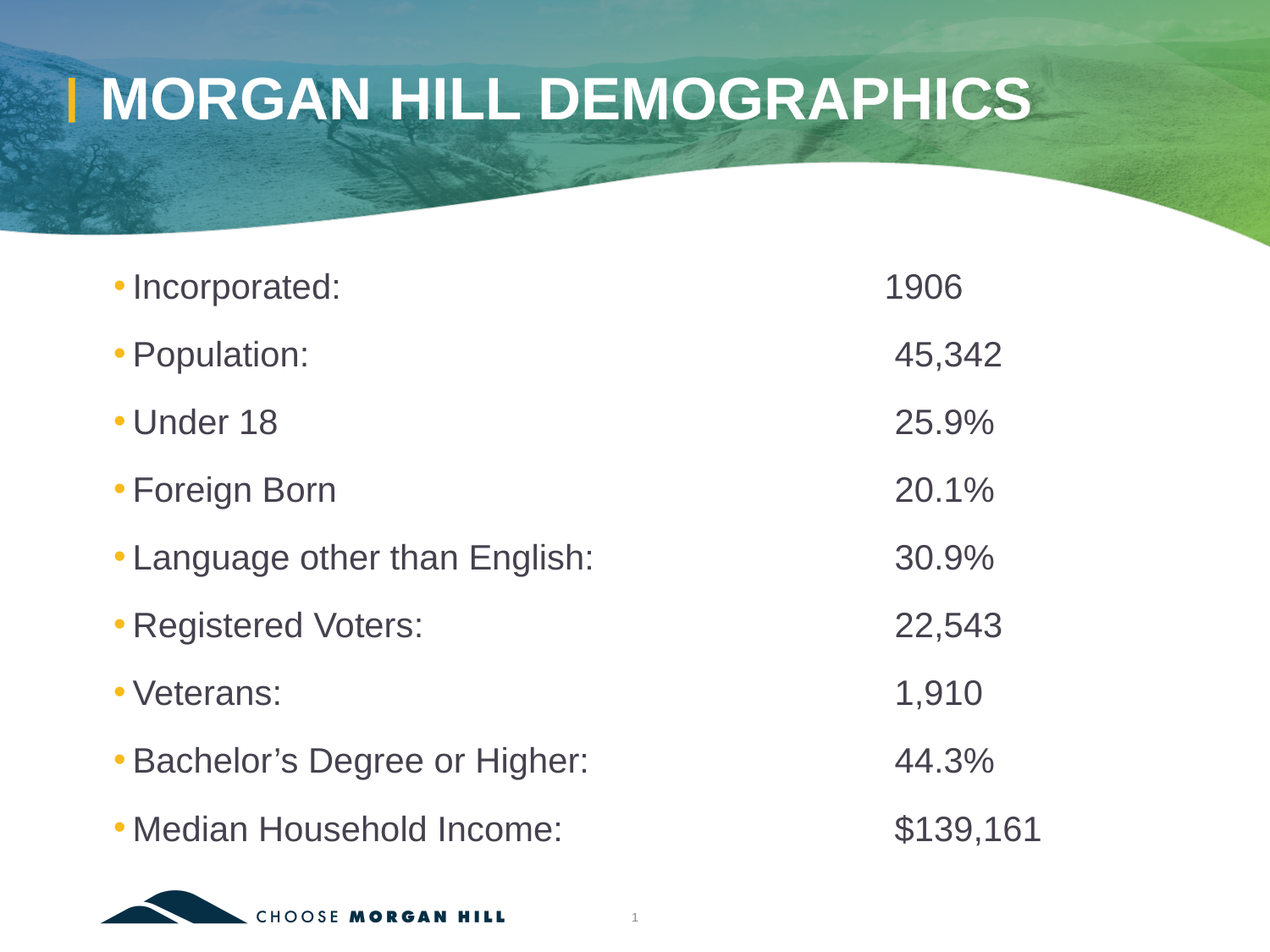

# MORGAN HILL DEMOGRAPHICS

Incorporated: 				            1906
Population:					45,342
Under 18					25.9%
Foreign Born					20.1%
Language other than English: 			30.9%
Registered Voters:          			22,543
Veterans: 					1,910
Bachelor’s Degree or Higher:			44.3%
Median Household Income: 			$139,161

1